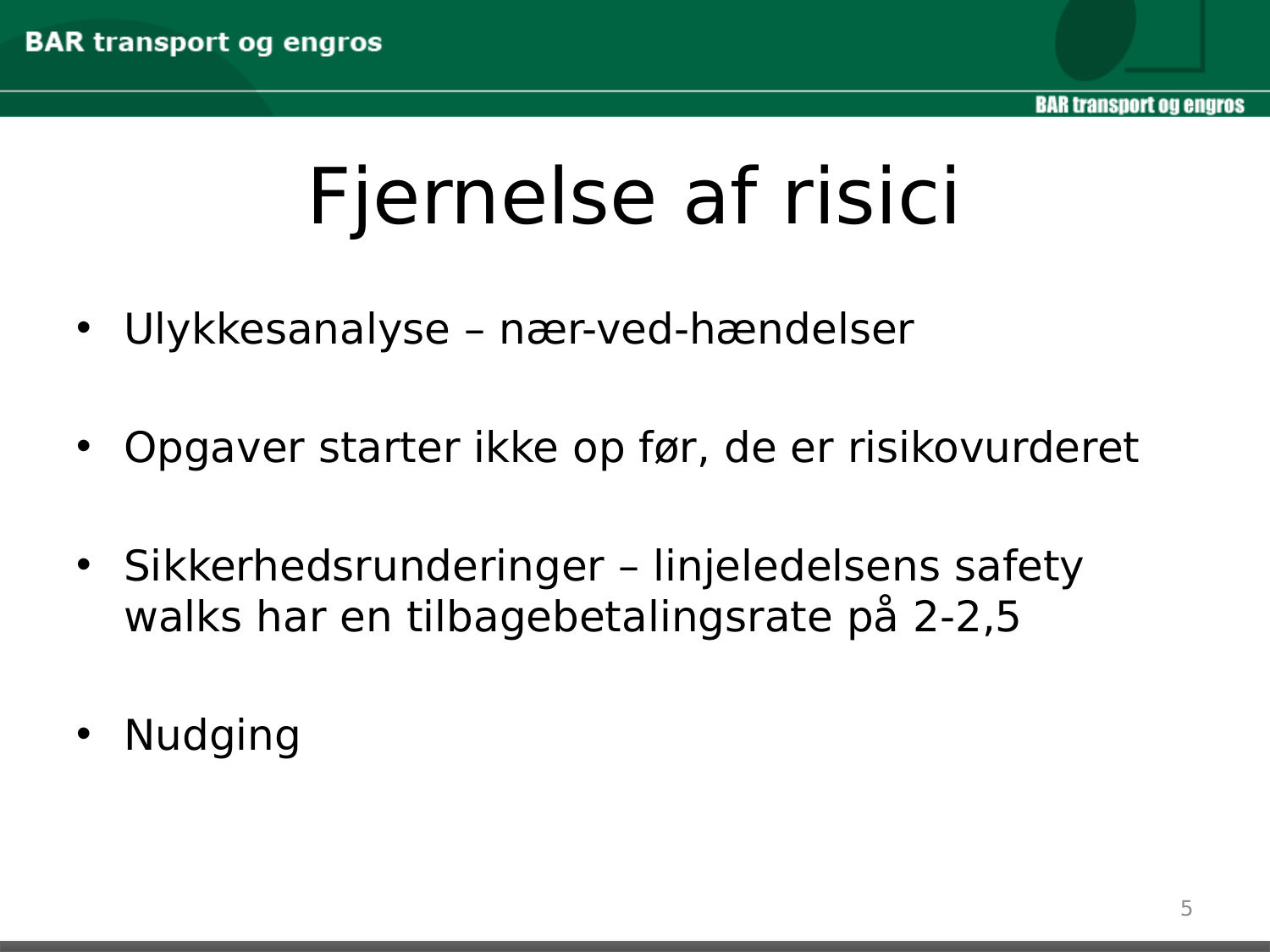

# Fjernelse af risici

Ulykkesanalyse – nær-ved-hændelser

Opgaver starter ikke op før, de er risikovurderet

Sikkerhedsrunderinger – linjeledelsens safety walks har en tilbagebetalingsrate på 2-2,5

Nudging

5